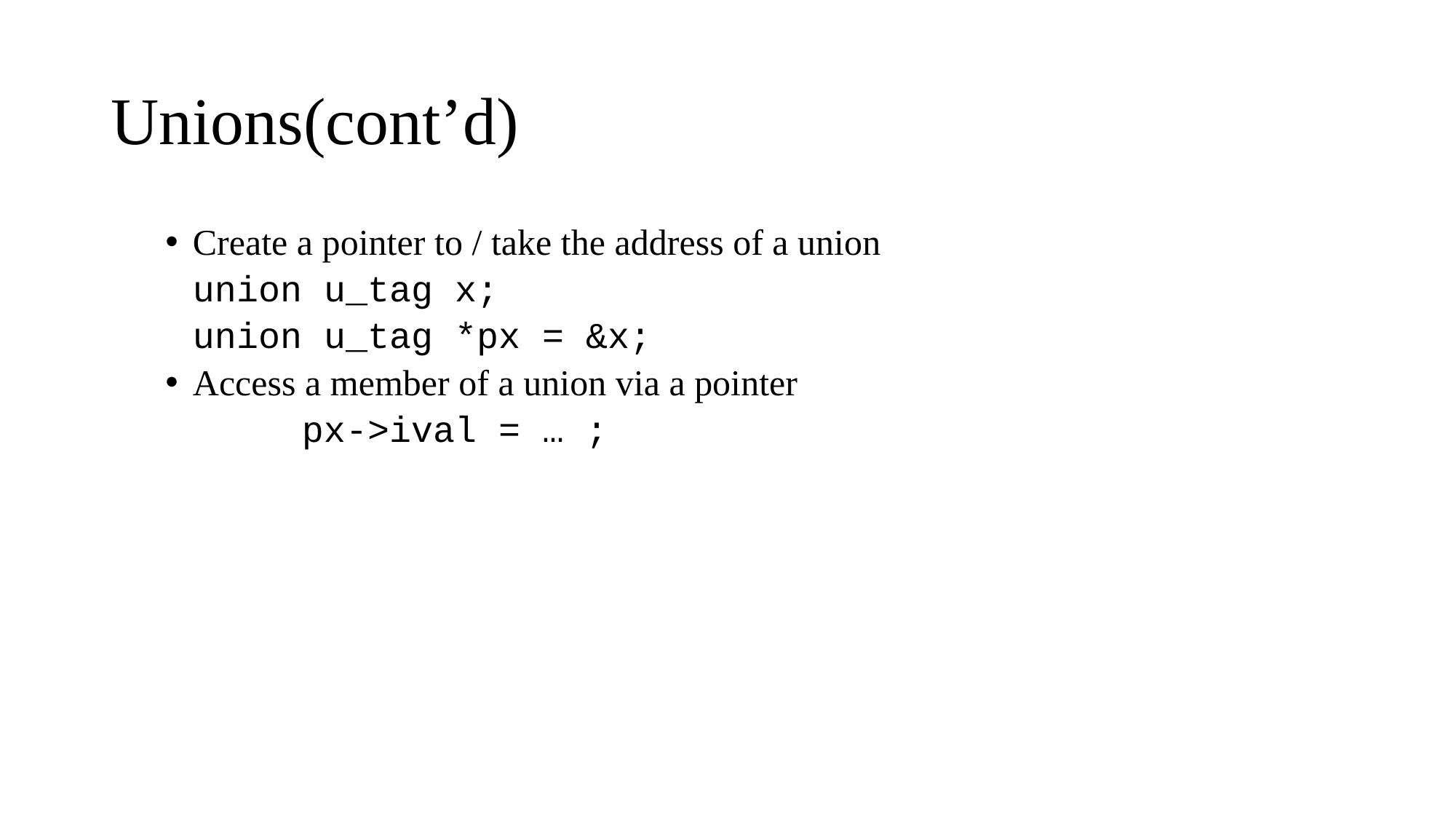

# Unions(cont’d)
Create a pointer to / take the address of a union
	union u_tag x;
	union u_tag *px = &x;
Access a member of a union via a pointer
		px->ival = … ;